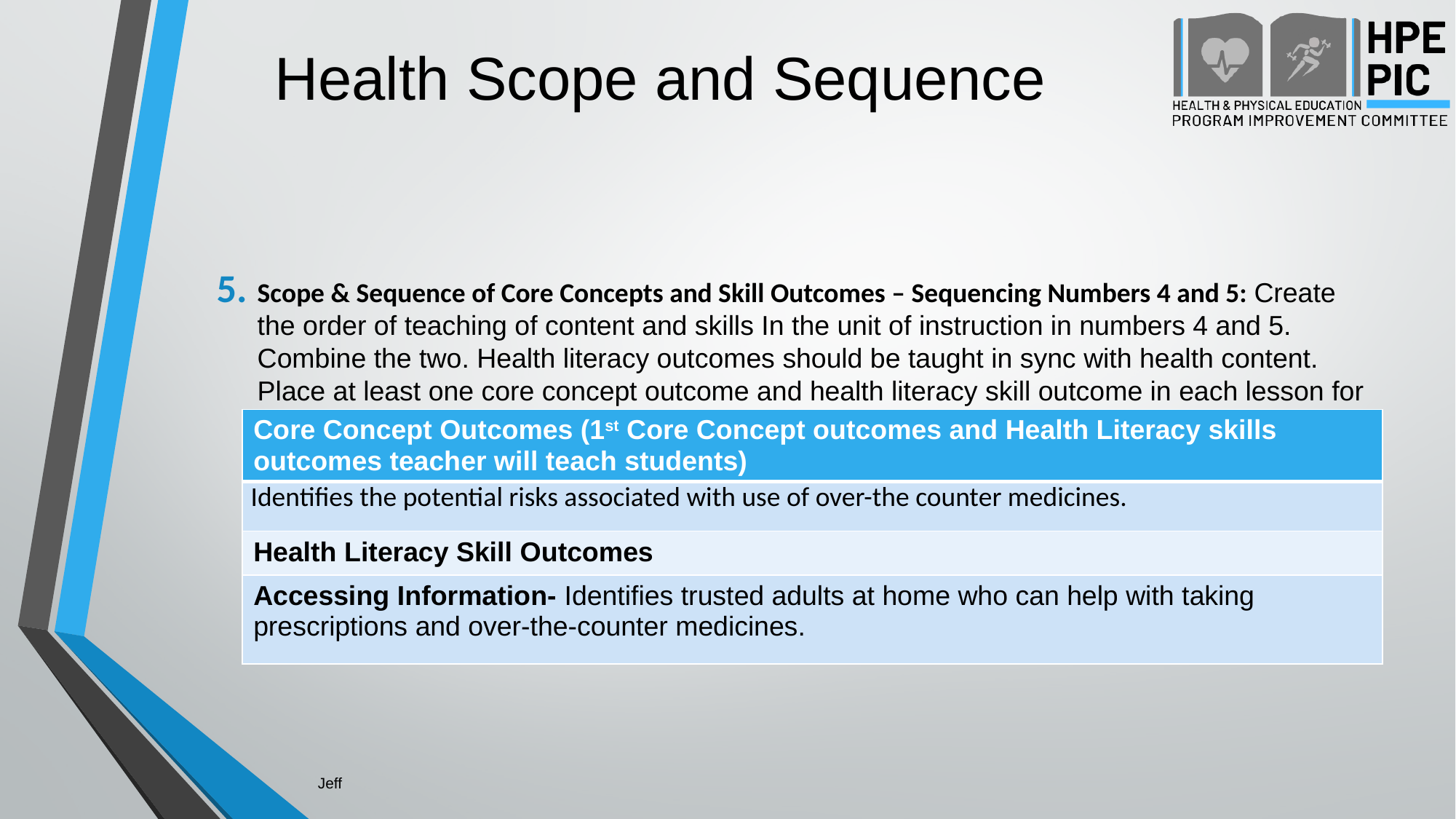

# Health Scope and Sequence
Scope & Sequence of Core Concepts and Skill Outcomes – Sequencing Numbers 4 and 5: Create the order of teaching of content and skills In the unit of instruction in numbers 4 and 5. Combine the two. Health literacy outcomes should be taught in sync with health content. Place at least one core concept outcome and health literacy skill outcome in each lesson for your unit.

| Core Concept Outcomes (1st Core Concept outcomes and Health Literacy skills outcomes teacher will teach students) |
| --- |
| Identifies the potential risks associated with use of over-the counter medicines. |
| Health Literacy Skill Outcomes |
| Accessing Information- Identifies trusted adults at home who can help with taking prescriptions and over-the-counter medicines. |
Jeff